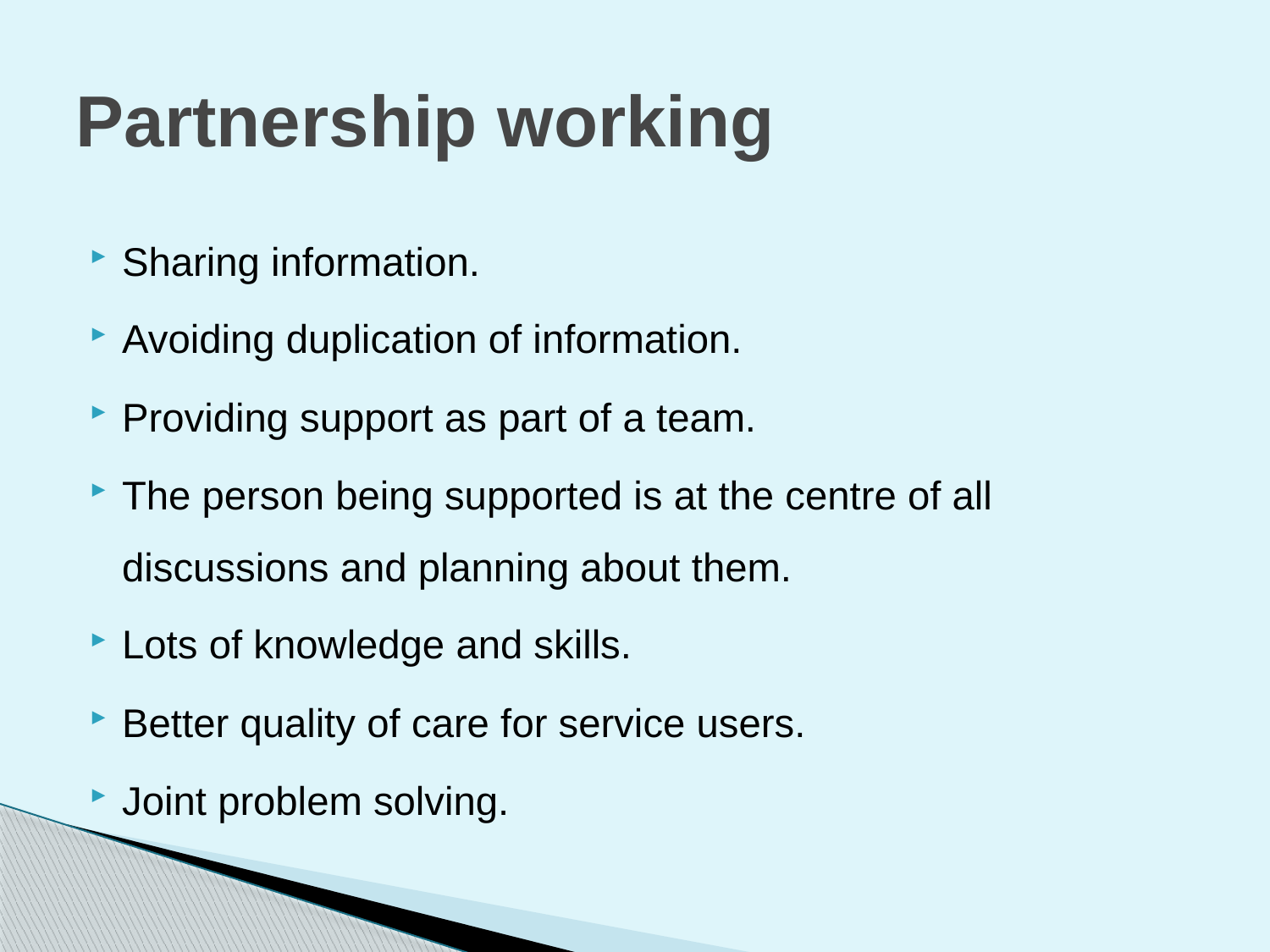

# Partnership working
Sharing information.
Avoiding duplication of information.
Providing support as part of a team.
The person being supported is at the centre of all discussions and planning about them.
Lots of knowledge and skills.
Better quality of care for service users.
Joint problem solving.